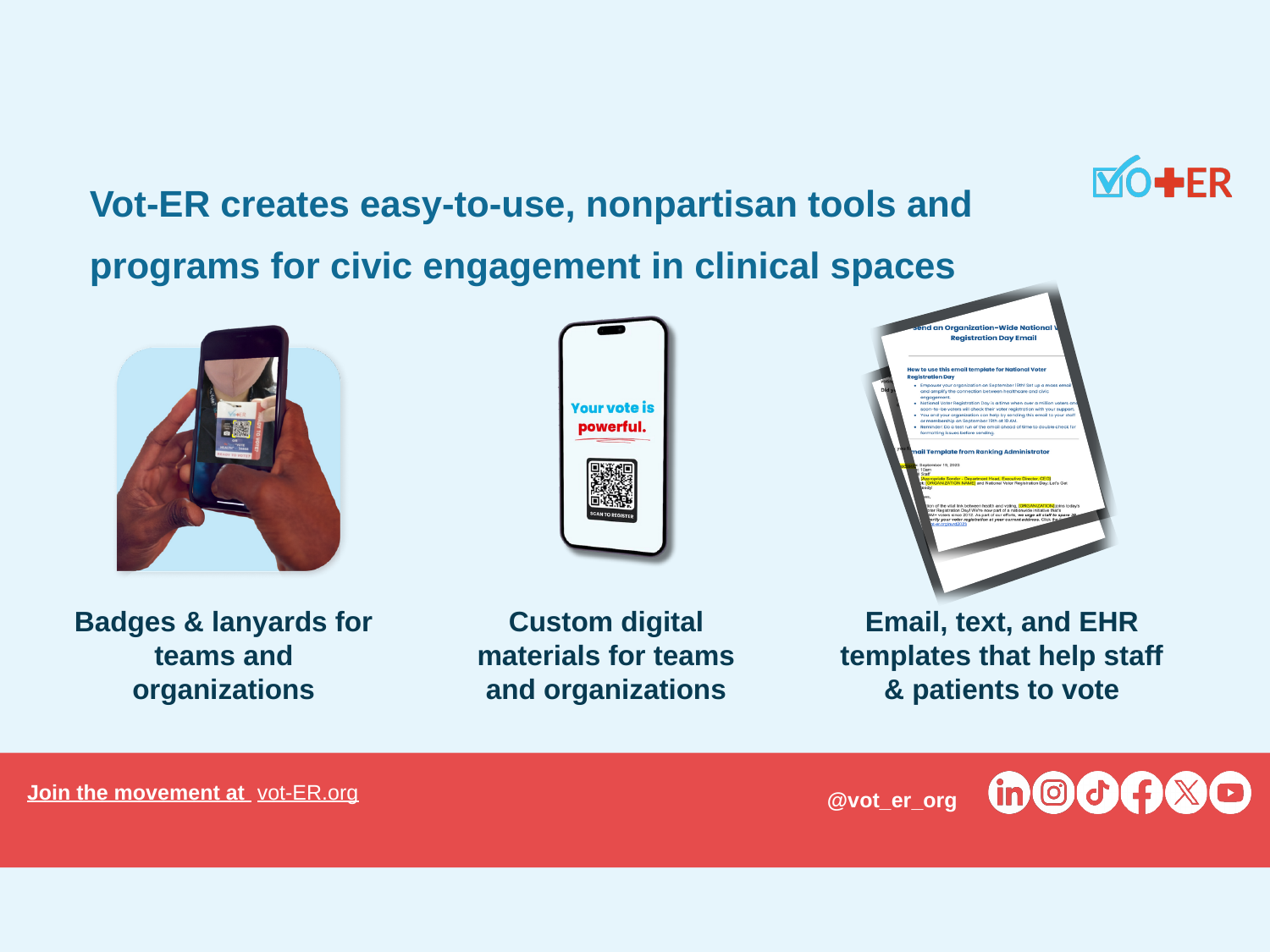

Vot-ER creates easy-to-use, nonpartisan tools and programs for civic engagement in clinical spaces

Badges & lanyards for teams and organizations
Custom digital materials for teams and organizations
Email, text, and EHR templates that help staff & patients to vote

@vot_er_org
Join the movement at  vot-ER.org